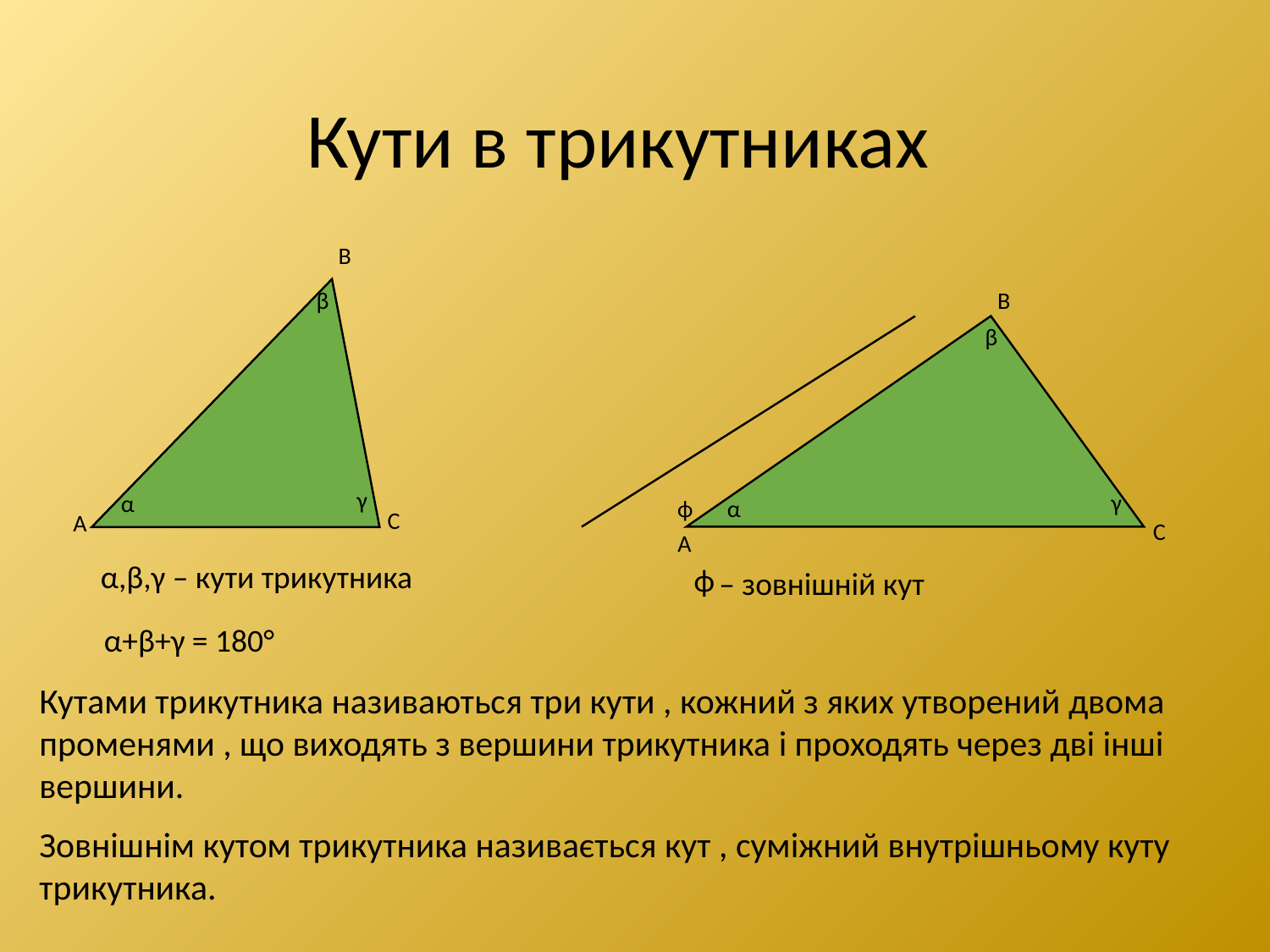

# Кути в трикутниках
В

β
γ
α
С
А
α,β,γ – кути трикутника
α+β+γ = 180°
В
β

γ
ϕ
α
С
А
ϕ
 – зовнішній кут
Кутами трикутника називаються три кути , кожний з яких утворений двома променями , що виходять з вершини трикутника і проходять через дві інші вершини.
Зовнішнім кутом трикутника називається кут , суміжний внутрішньому куту трикутника.